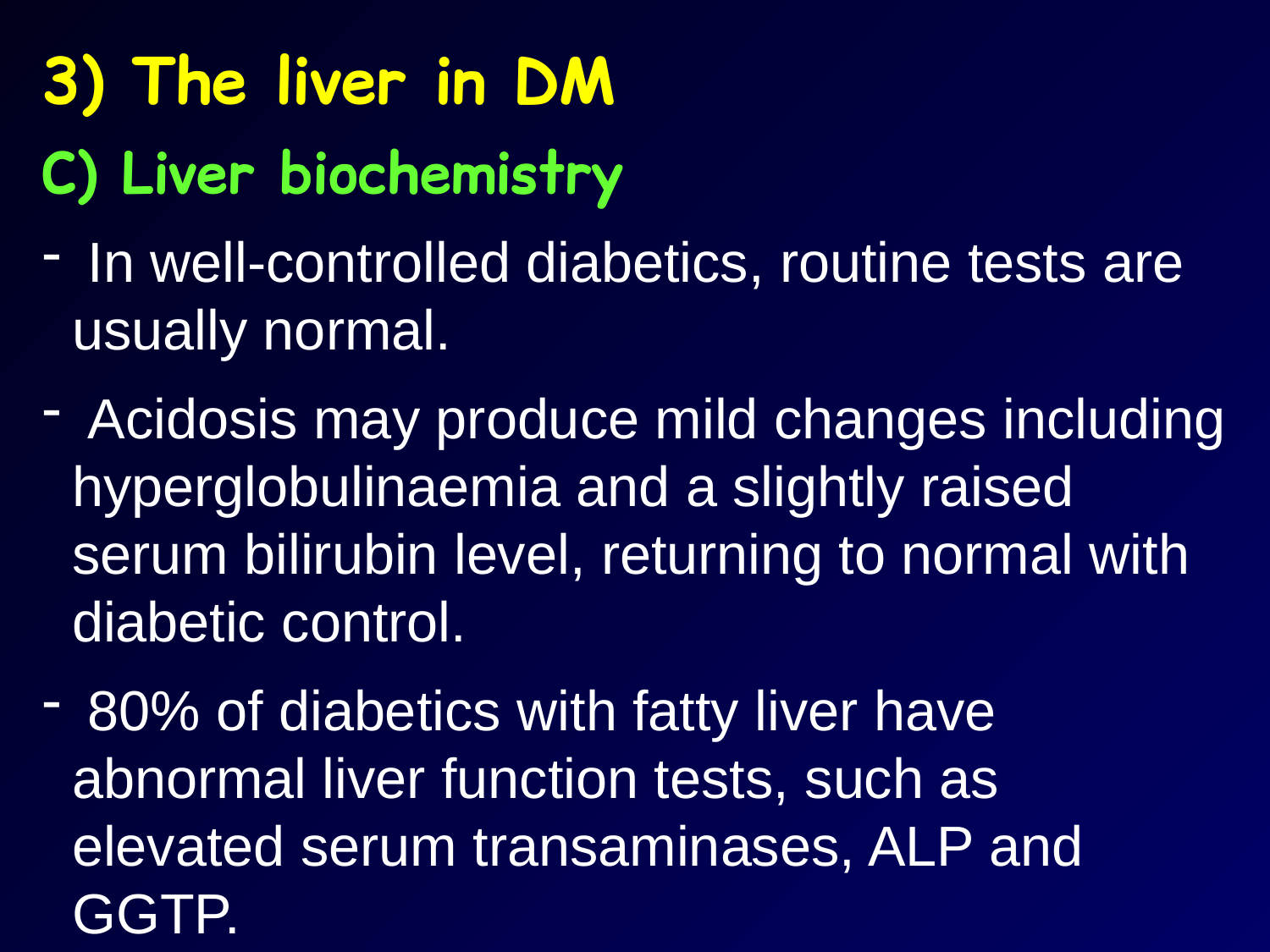

3) The liver in DM

C) Liver biochemistry

 In well-controlled diabetics, routine tests are usually normal.

 Acidosis may produce mild changes including hyperglobulinaemia and a slightly raised serum bilirubin level, returning to normal with diabetic control.

 80% of diabetics with fatty liver have abnormal liver function tests, such as elevated serum transaminases, ALP and GGTP.